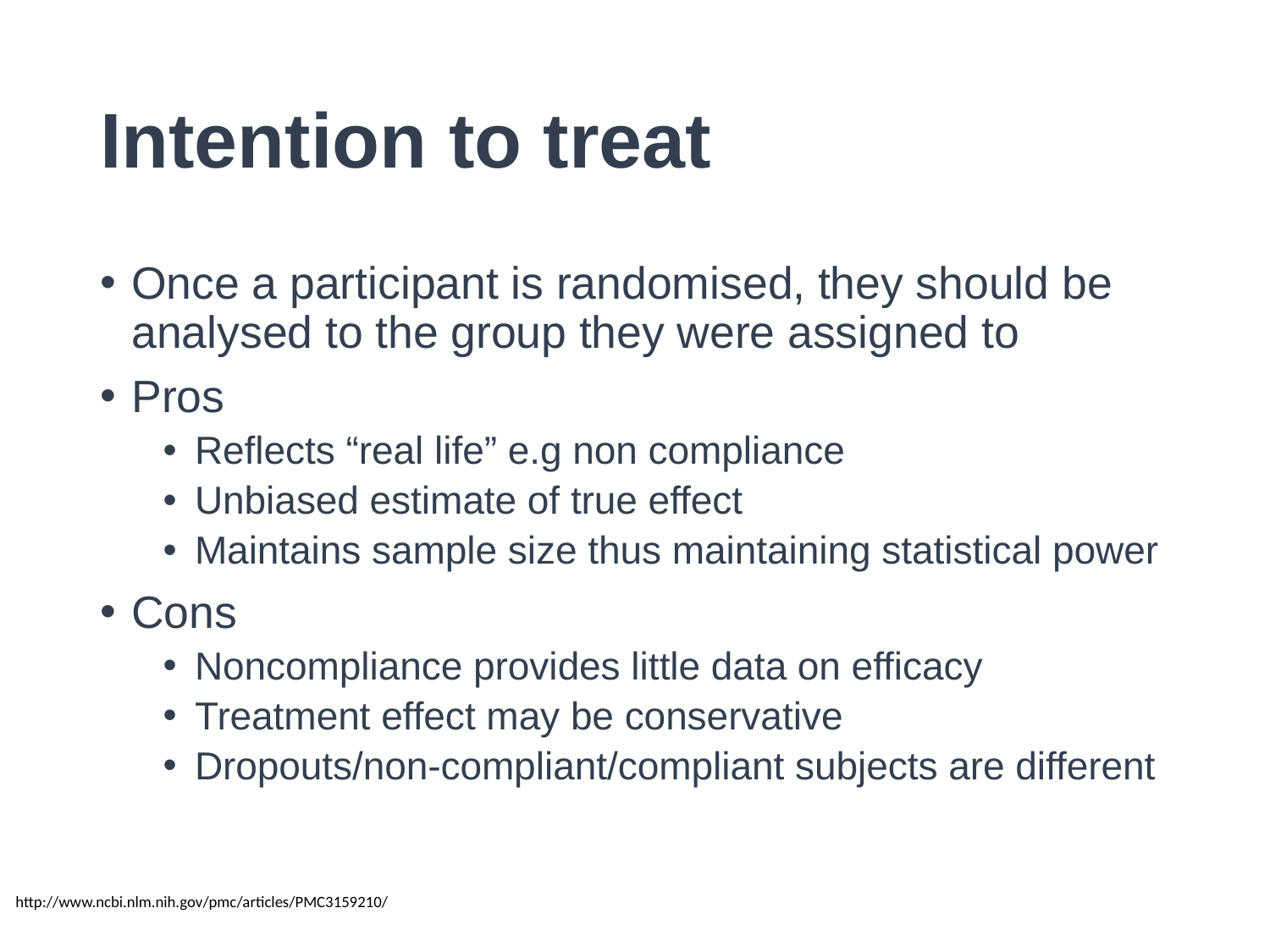

# Intention to treat
Once a participant is randomised, they should be analysed to the group they were assigned to
Pros
Reflects “real life” e.g non compliance
Unbiased estimate of true effect
Maintains sample size thus maintaining statistical power
Cons
Noncompliance provides little data on efficacy
Treatment effect may be conservative
Dropouts/non-compliant/compliant subjects are different

http://www.ncbi.nlm.nih.gov/pmc/articles/PMC3159210/